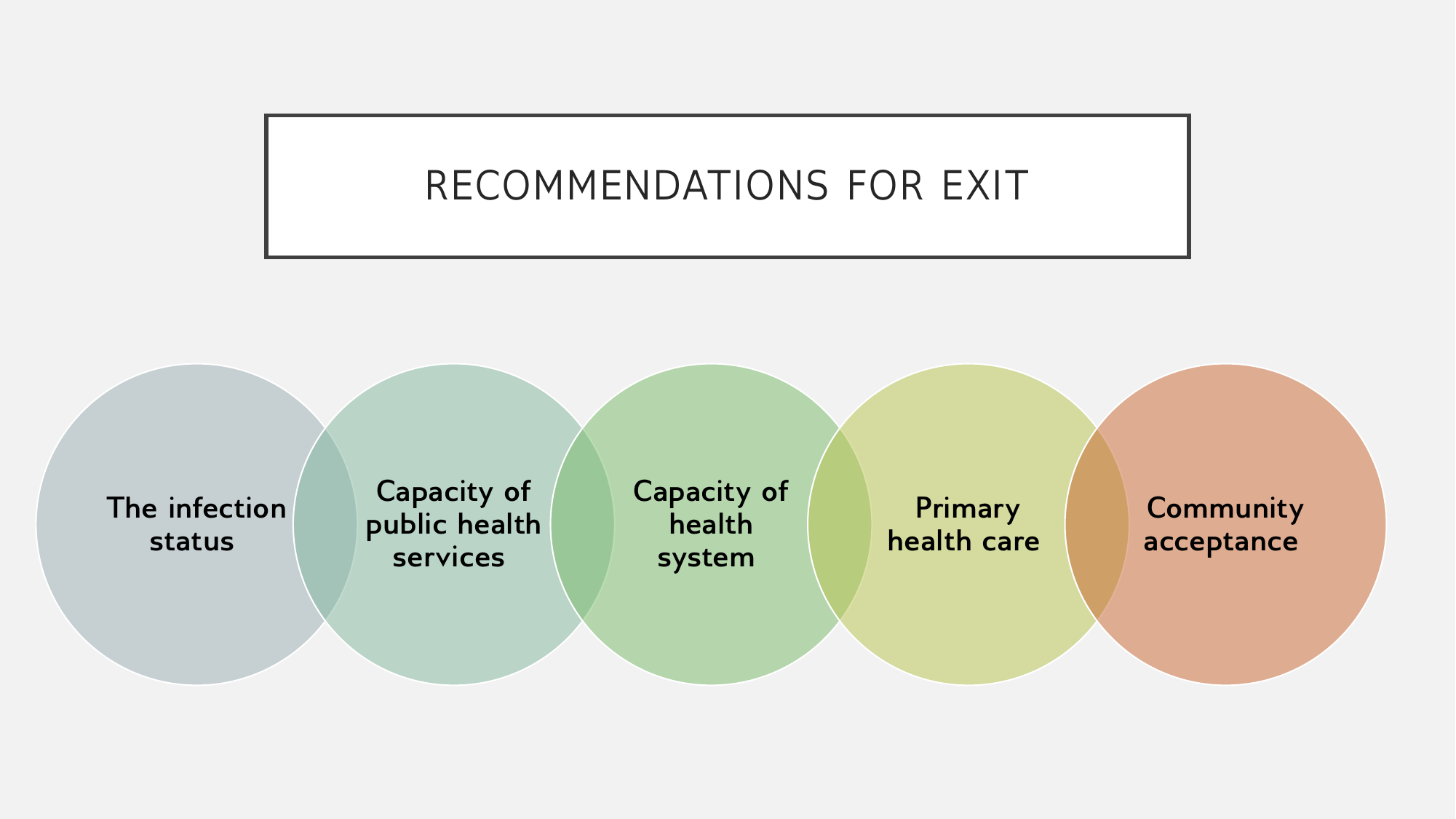

# Recommendations for Exit
The infection status
Capacity of public health services
Capacity of health system
Primary health care
Community acceptance